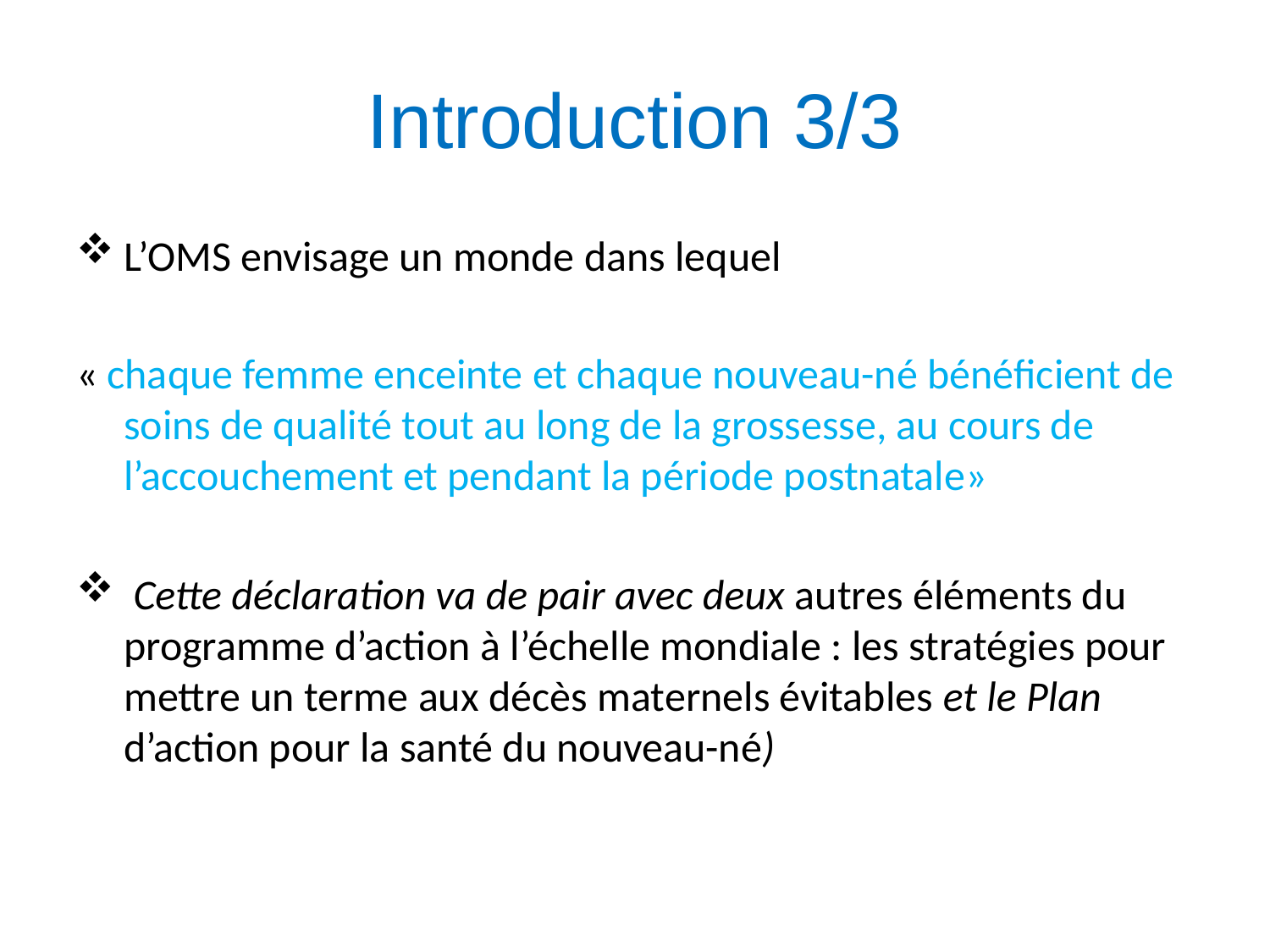

# Introduction 3/3
L’OMS envisage un monde dans lequel

« chaque femme enceinte et chaque nouveau-né bénéficient de soins de qualité tout au long de la grossesse, au cours de l’accouchement et pendant la période postnatale»

 Cette déclaration va de pair avec deux autres éléments du programme d’action à l’échelle mondiale : les stratégies pour mettre un terme aux décès maternels évitables et le Plan d’action pour la santé du nouveau-né)